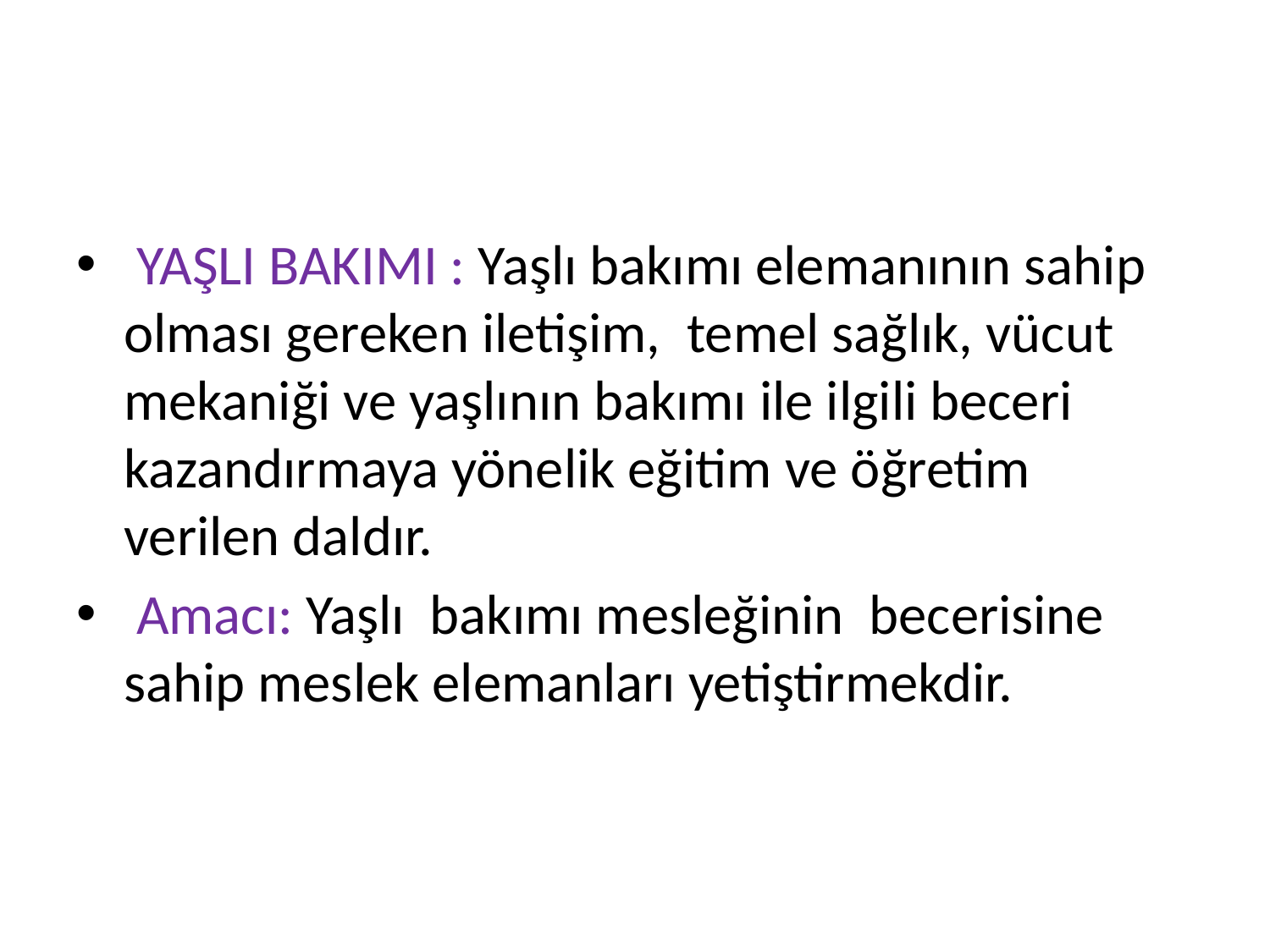

#
 YAŞLI BAKIMI : Yaşlı bakımı elemanının sahip olması gereken iletişim,  temel sağlık, vücut mekaniği ve yaşlının bakımı ile ilgili beceri kazandırmaya yönelik eğitim ve öğretim verilen daldır.
 Amacı: Yaşlı  bakımı mesleğinin  becerisine sahip meslek elemanları yetiştirmekdir.